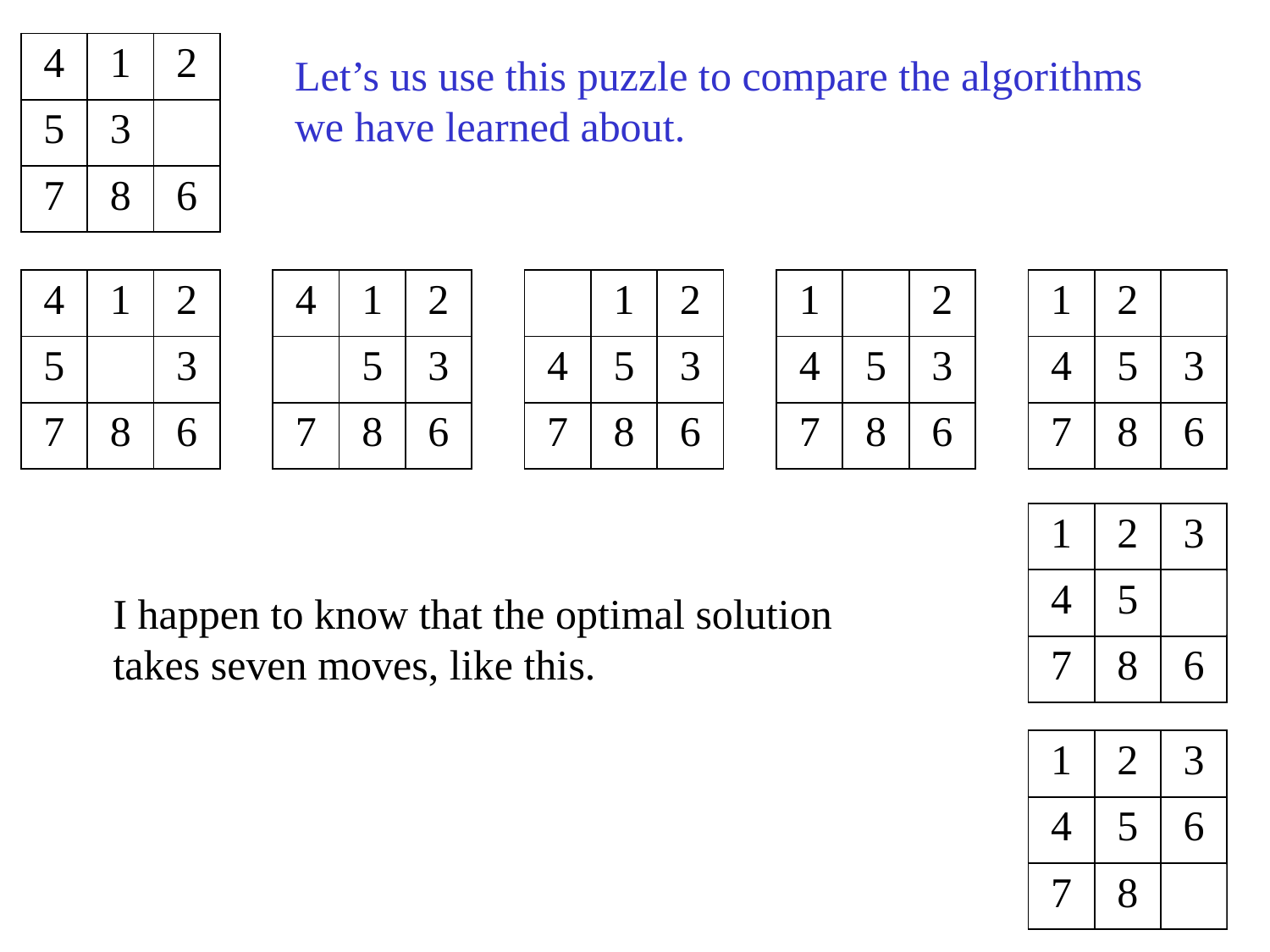

| 4 | 1 | 2 |
| --- | --- | --- |
| 5 | 3 |  |
| 7 | 8 | 6 |
Let’s us use this puzzle to compare the algorithms we have learned about.

| 4 | 1 | 2 |
| --- | --- | --- |
| 5 |  | 3 |
| 7 | 8 | 6 |
| 4 | 1 | 2 |
| --- | --- | --- |
|  | 5 | 3 |
| 7 | 8 | 6 |
|  | 1 | 2 |
| --- | --- | --- |
| 4 | 5 | 3 |
| 7 | 8 | 6 |
| 1 |  | 2 |
| --- | --- | --- |
| 4 | 5 | 3 |
| 7 | 8 | 6 |
| 1 | 2 |  |
| --- | --- | --- |
| 4 | 5 | 3 |
| 7 | 8 | 6 |

| 1 | 2 | 3 |
| --- | --- | --- |
| 4 | 5 |  |
| 7 | 8 | 6 |

I happen to know that the optimal solution takes seven moves, like this.

| 1 | 2 | 3 |
| --- | --- | --- |
| 4 | 5 | 6 |
| 7 | 8 |  |